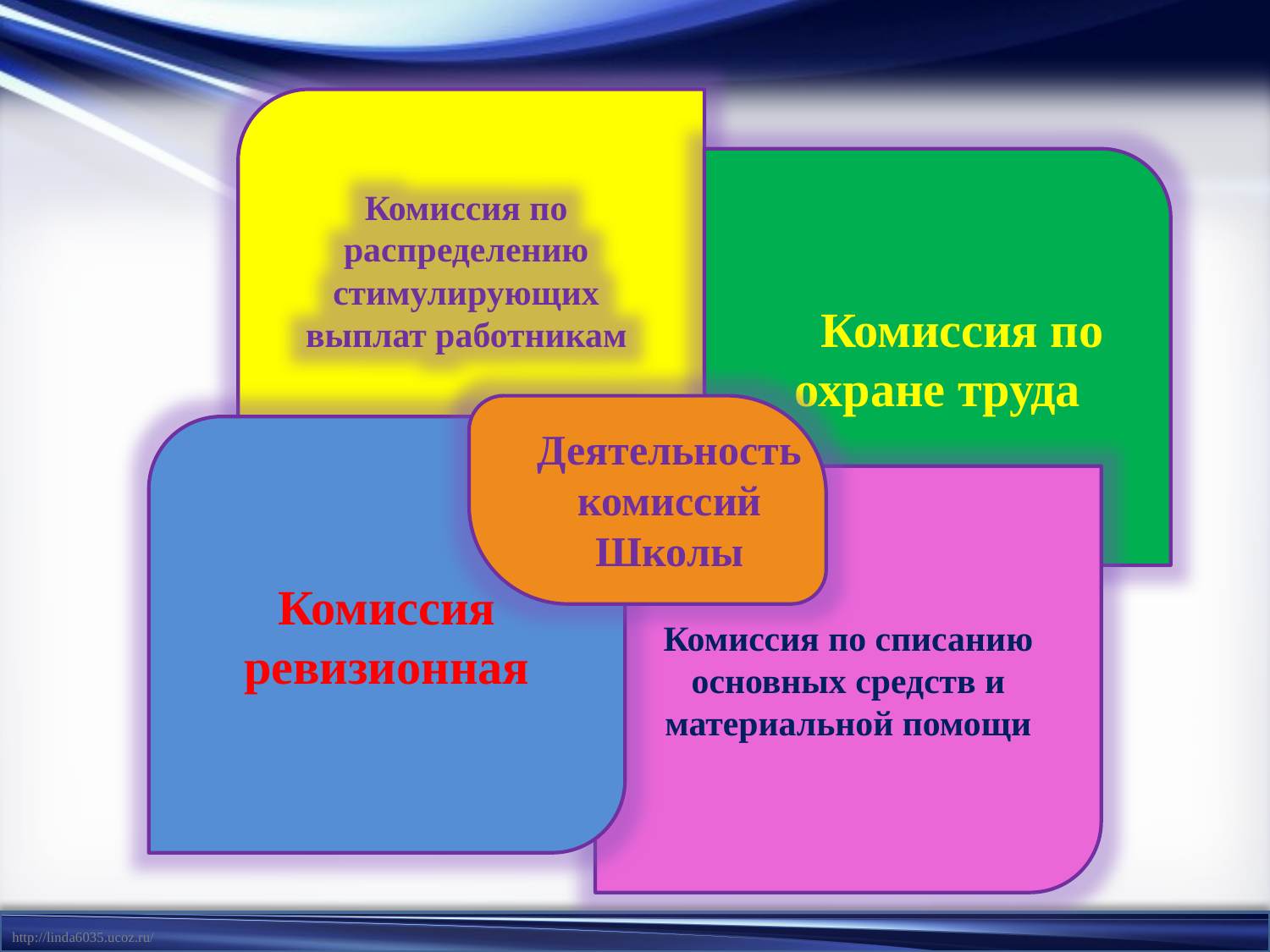

Комиссия по  охране труда
Комиссия по распределению стимулирующих выплат работникам

Комиссия ревизионная
Деятельность комиссий Школы
Комиссия по списанию основных средств и материальной помощи